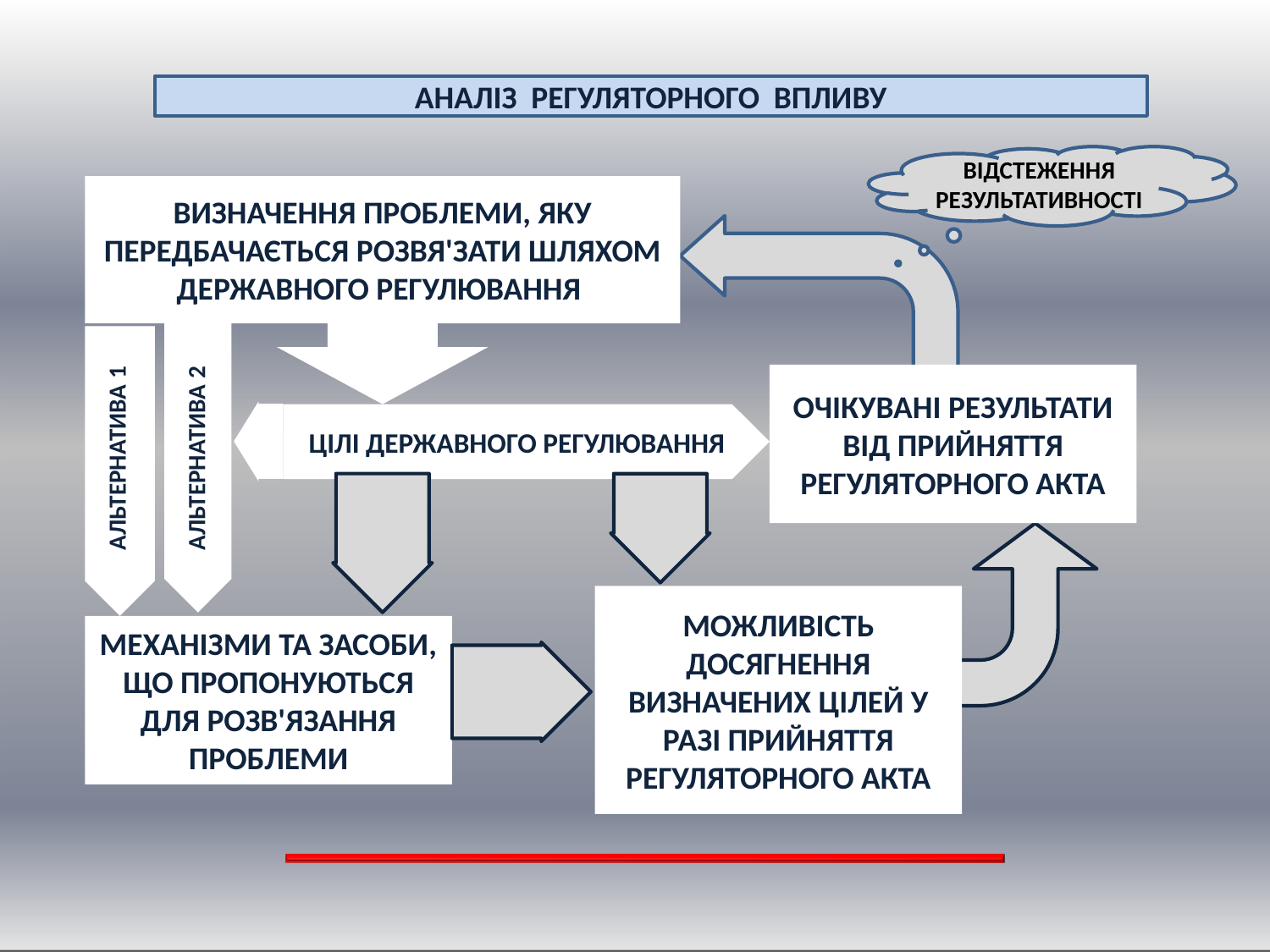

АНАЛІЗ  РЕГУЛЯТОРНОГО  ВПЛИВУ
ВІДСТЕЖЕННЯ РЕЗУЛЬТАТИВНОСТІ
ВИЗНАЧЕННЯ ПРОБЛЕМИ, ЯКУ ПЕРЕДБАЧАЄТЬСЯ РОЗВЯ'ЗАТИ ШЛЯХОМ ДЕРЖАВНОГО РЕГУЛЮВАННЯ

ОЧІКУВАНІ РЕЗУЛЬТАТИ ВІД ПРИЙНЯТТЯ РЕГУЛЯТОРНОГО АКТА
ЦІЛІ ДЕРЖАВНОГО РЕГУЛЮВАННЯ

АЛЬТЕРНАТИВА 1
АЛЬТЕРНАТИВА 2

МОЖЛИВІСТЬ ДОСЯГНЕННЯ ВИЗНАЧЕНИХ ЦІЛЕЙ У РАЗІ ПРИЙНЯТТЯ РЕГУЛЯТОРНОГО АКТА
МЕХАНІЗМИ ТА ЗАСОБИ, ЩО ПРОПОНУЮТЬСЯ ДЛЯ РОЗВ'ЯЗАННЯ ПРОБЛЕМИ